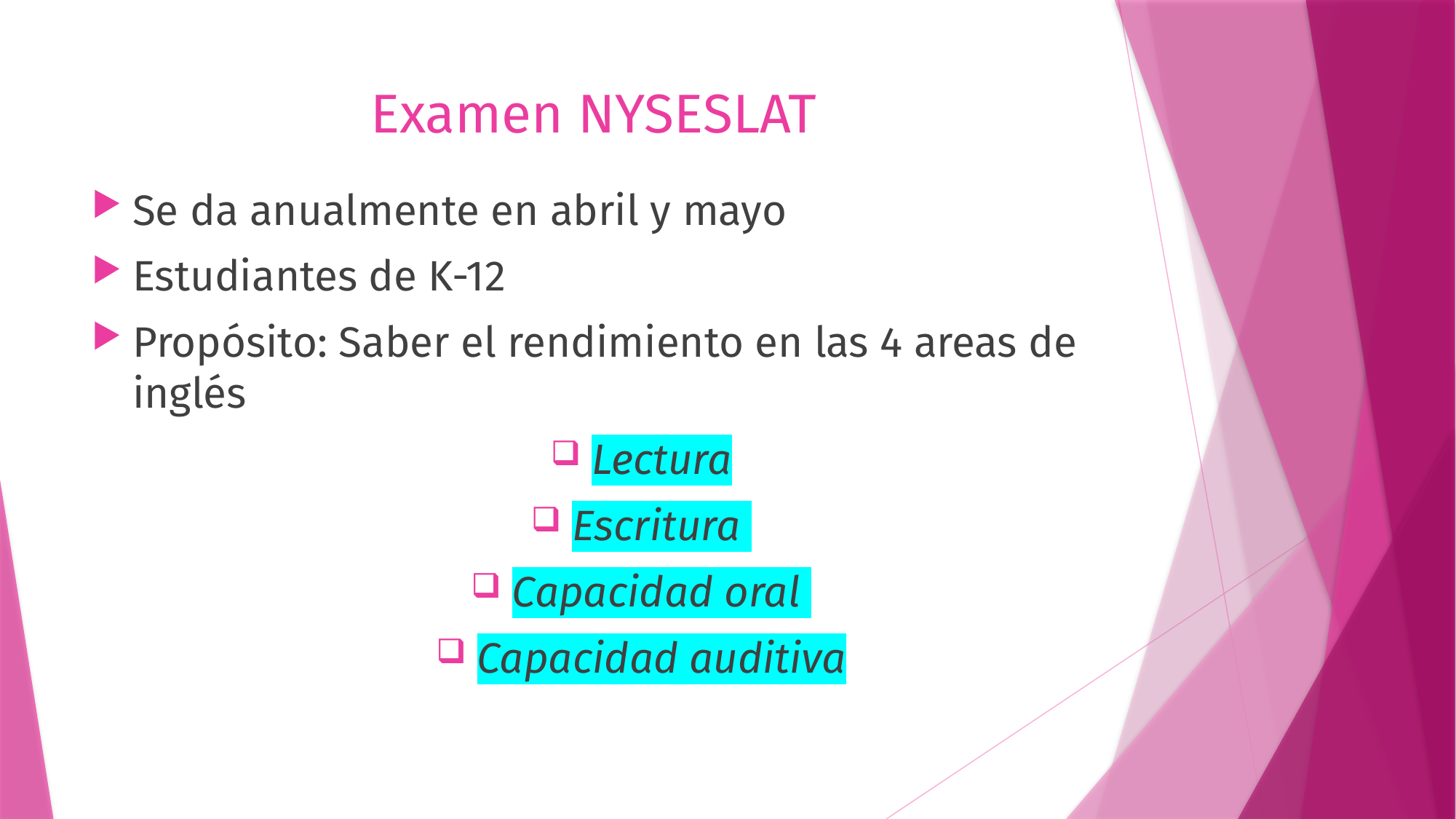

# Examen NYSESLAT
Se da anualmente en abril y mayo
Estudiantes de K-12
Propósito: Saber el rendimiento en las 4 areas de inglés
Lectura
Escritura
Capacidad oral
Capacidad auditiva